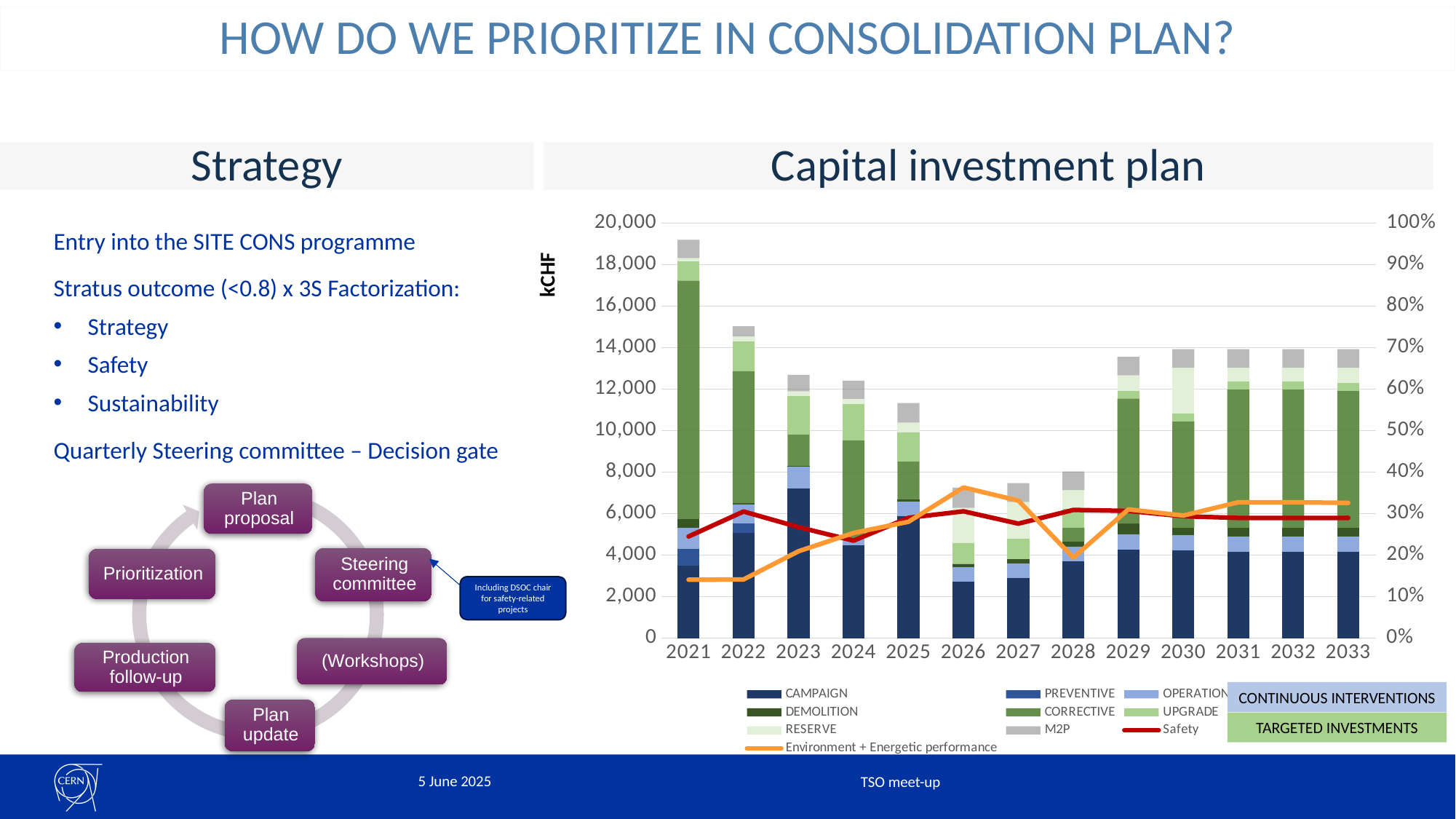

HOW DO WE PRIORITIZE IN CONSOLIDATION PLAN?
Strategy
Capital investment plan

### Chart

| Category | CAMPAIGN | PREVENTIVE | OPERATION | DEMOLITION | CORRECTIVE | UPGRADE | RESERVE | M2P | Safety | Environment + Energetic performance |
|---|---|---|---|---|---|---|---|---|---|---|
| 2021 | 3493.0 | 822.0 | 1009.0 | 418.0 | 11490.0 | 914.0 | 171.0 | 881.0 | 0.24495773749401947 | 0.1406995906650364 |
| 2022 | 5074.0 | 458.0 | 917.0 | 46.0 | 6366.0 | 1427.0 | 250.0 | 490.0 | 0.3050530260744757 | 0.14129654732477473 |
| 2023 | 7223.0 | None | 1076.0 | 3.0 | 1517.0 | 1842.0 | 241.0 | 789.0 | 0.267365477034586 | 0.2093350665721264 |
| 2024 | 4475.0 | None | 315.0 | 21.0 | 4720.0 | 1748.0 | 249.0 | 881.0 | 0.23480817253121455 | 0.2533885735906167 |
| 2025 | 5888.0 | None | 700.0 | 100.0 | 1825.0 | 1410.0 | 467.0 | 943.0 | 0.2898740991577668 | 0.2803473126682296 |
| 2026 | 2730.0 | None | 700.0 | 145.0 | 20.0 | 980.0 | 1705.0 | 965.0 | 0.3055455378973105 | 0.3628713325183374 |
| 2027 | 2907.0 | None | 700.0 | 200.0 | None | 980.0 | 1780.0 | 898.0 | 0.2758225137197162 | 0.3312996921429528 |
| 2028 | 3705.0 | None | 700.0 | 250.0 | 675.0 | 887.0 | 916.0 | 898.0 | 0.30886454183266937 | 0.19396787848605576 |
| 2029 | 4260.0 | None | 750.0 | 500.0 | 6040.0 | 380.0 | 731.0 | 898.0 | 0.30650442477876105 | 0.3102249262536873 |
| 2030 | 4215.0 | None | 750.0 | 350.0 | 5134.0 | 380.0 | 2201.0 | 898.0 | 0.29363558044367866 | 0.29528322205470603 |
| 2031 | 4160.0 | None | 750.0 | 400.0 | 6689.0 | 380.0 | 651.0 | 898.0 | 0.2895433986646565 | 0.3273206978246823 |
| 2032 | 4160.0 | None | 750.0 | 400.0 | 6689.0 | 380.0 | 651.0 | 898.0 | 0.2895433986646565 | 0.3273206978246823 |
| 2033 | 4160.0 | None | 750.0 | 400.0 | 6619.0 | 380.0 | 721.0 | 898.0 | 0.2896941632565152 | 0.32586330677004816 |
Entry into the SITE CONS programme
Stratus outcome (<0.8) x 3S Factorization:
Strategy
Safety
Sustainability
Quarterly Steering committee – Decision gate

Plan proposal
Steering committee
(Workshops)
Plan update
Production follow-up
Prioritization
Including DSOC chair for safety-related projects
CONTINUOUS INTERVENTIONS
TARGETED INVESTMENTS
5 June 2025
TSO meet-up